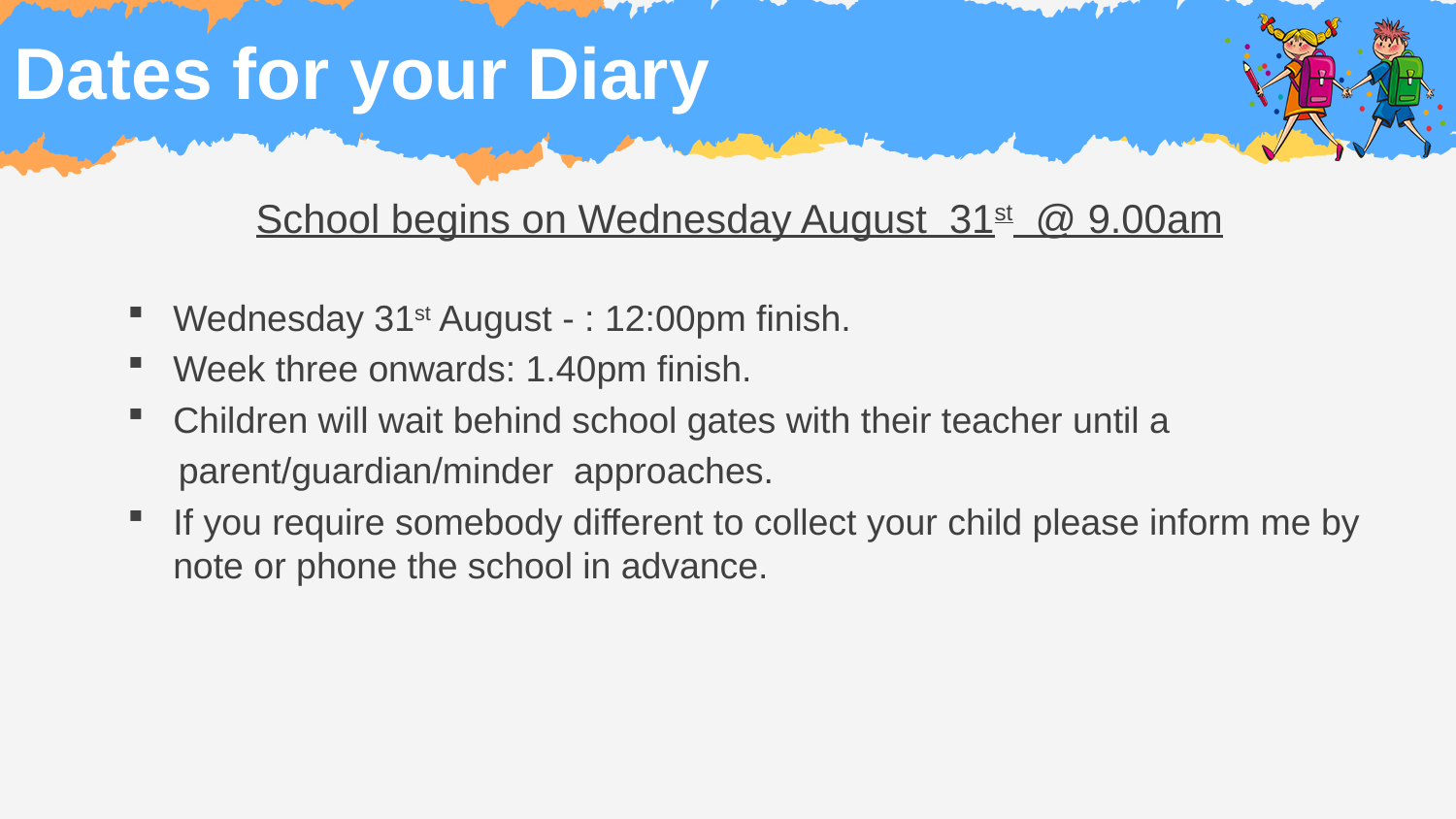

# Dates for your Diary
School begins on Wednesday August  31st  @ 9.00am
Wednesday 31st August - : 12:00pm finish.
Week three onwards: 1.40pm finish.
Children will wait behind school gates with their teacher until a
     parent/guardian/minder  approaches.
If you require somebody different to collect your child please inform me by   note or phone the school in advance.